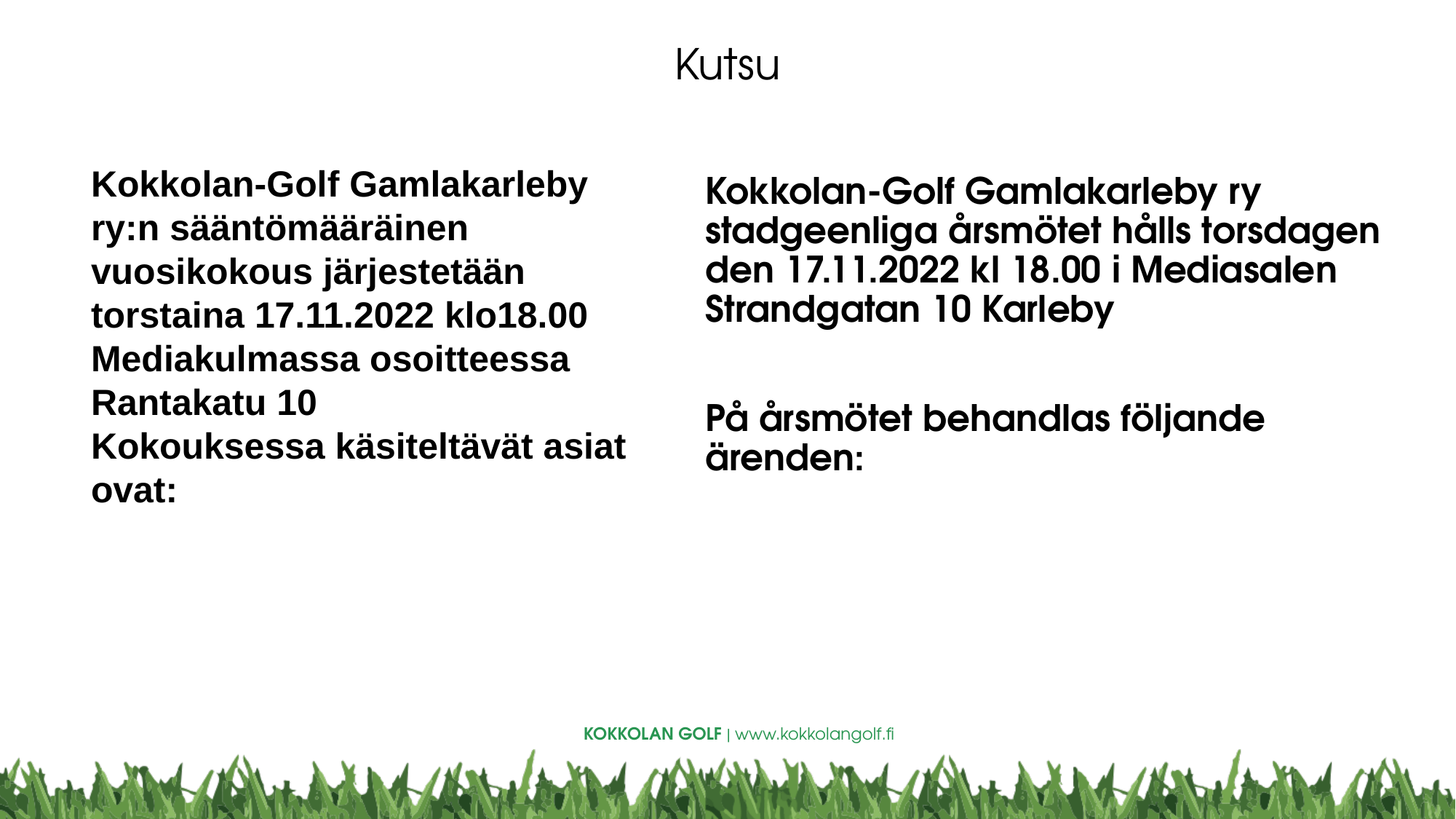

# Kutsu
Kokkolan-Golf Gamlakarleby ry:n sääntömääräinen vuosikokous järjestetään torstaina 17.11.2022 klo18.00 Mediakulmassa osoitteessa Rantakatu 10
Kokouksessa käsiteltävät asiat ovat:

Kokkolan-Golf Gamlakarleby ry stadgeenliga årsmötet hålls torsdagen den 17.11.2022 kl 18.00 i Mediasalen Strandgatan 10 Karleby

På årsmötet behandlas följande ärenden: